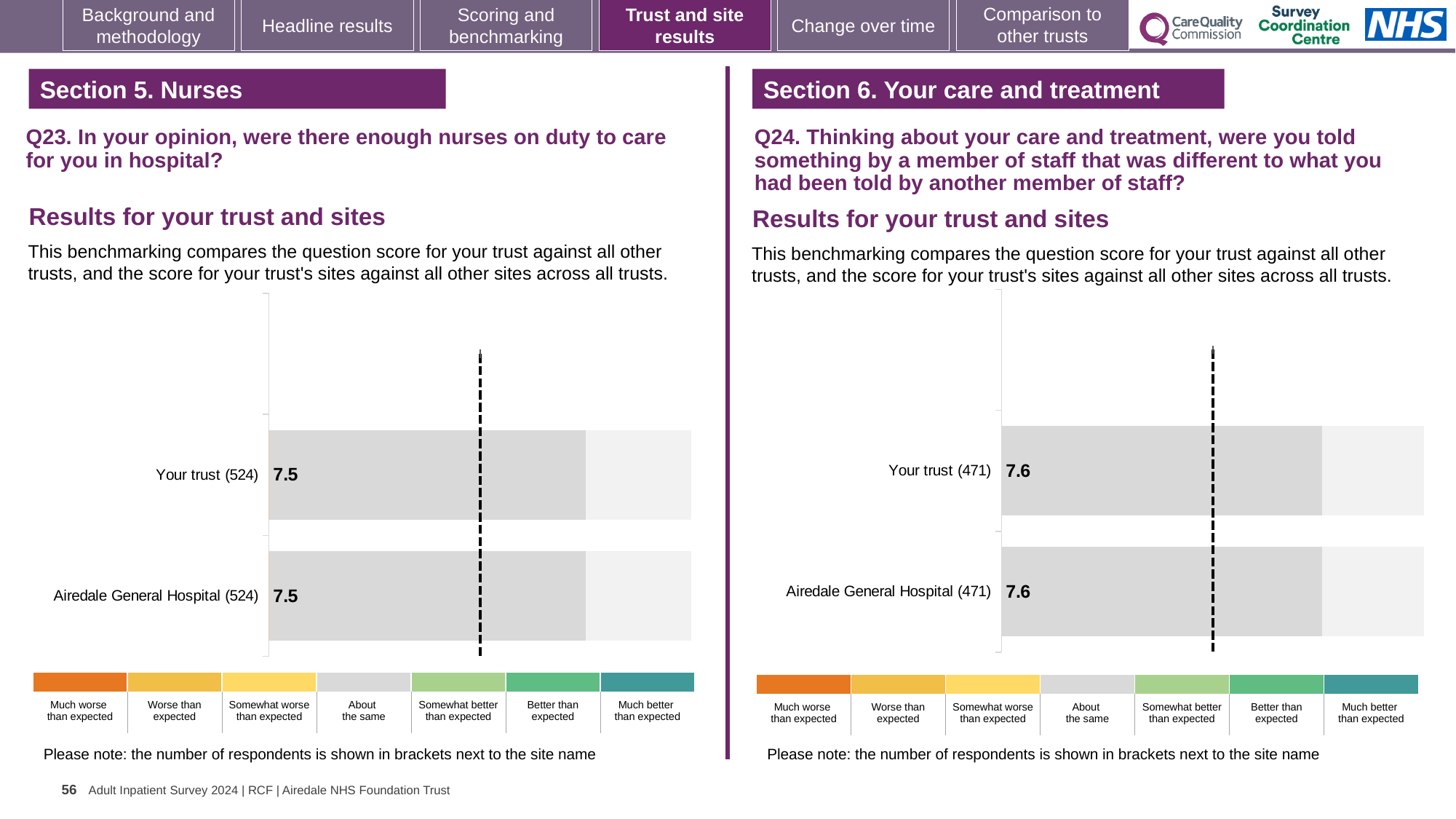

Section 5. Nurses
Section 6. Your care and treatment
Q23. In your opinion, were there enough nurses on duty to care for you in hospital?
Q24. Thinking about your care and treatment, were you told something by a member of staff that was different to what you had been told by another member of staff?

Results for your trust and sites
Results for your trust and sites
This benchmarking compares the question score for your trust against all other trusts, and the score for your trust's sites against all other sites across all trusts.
This benchmarking compares the question score for your trust against all other trusts, and the score for your trust's sites against all other sites across all trusts.

[unsupported chart]

[unsupported chart]

|  |  |  |  |  |  |  |
| --- | --- | --- | --- | --- | --- | --- |
| Much worse than expected | Worse than expected | Somewhat worse than expected | About the same | Somewhat better than expected | Better than expected | Much better than expected |
|  |  |  |  |  |  |  |
| --- | --- | --- | --- | --- | --- | --- |
| Much worse than expected | Worse than expected | Somewhat worse than expected | About the same | Somewhat better than expected | Better than expected | Much better than expected |
Please note: the number of respondents is shown in brackets next to the site name
Please note: the number of respondents is shown in brackets next to the site name
56